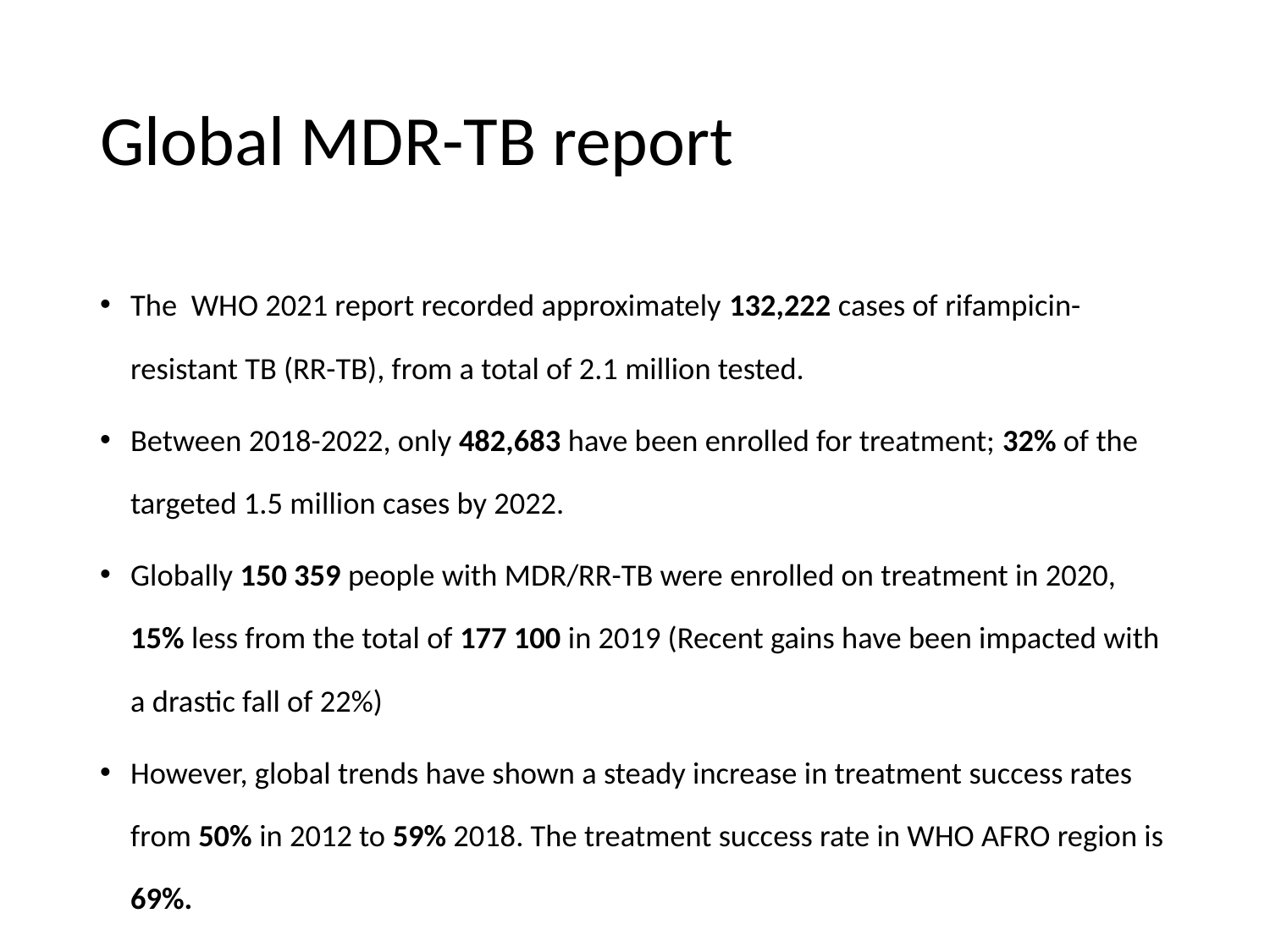

# Global MDR-TB report
The  WHO 2021 report recorded approximately 132,222 cases of rifampicin-resistant TB (RR-TB), from a total of 2.1 million tested.
Between 2018-2022, only 482,683 have been enrolled for treatment; 32% of the targeted 1.5 million cases by 2022.
Globally 150 359 people with MDR/RR-TB were enrolled on treatment in 2020, 15% less from the total of 177 100 in 2019 (Recent gains have been impacted with a drastic fall of 22%)
However, global trends have shown a steady increase in treatment success rates from 50% in 2012 to 59% 2018. The treatment success rate in WHO AFRO region is 69%.